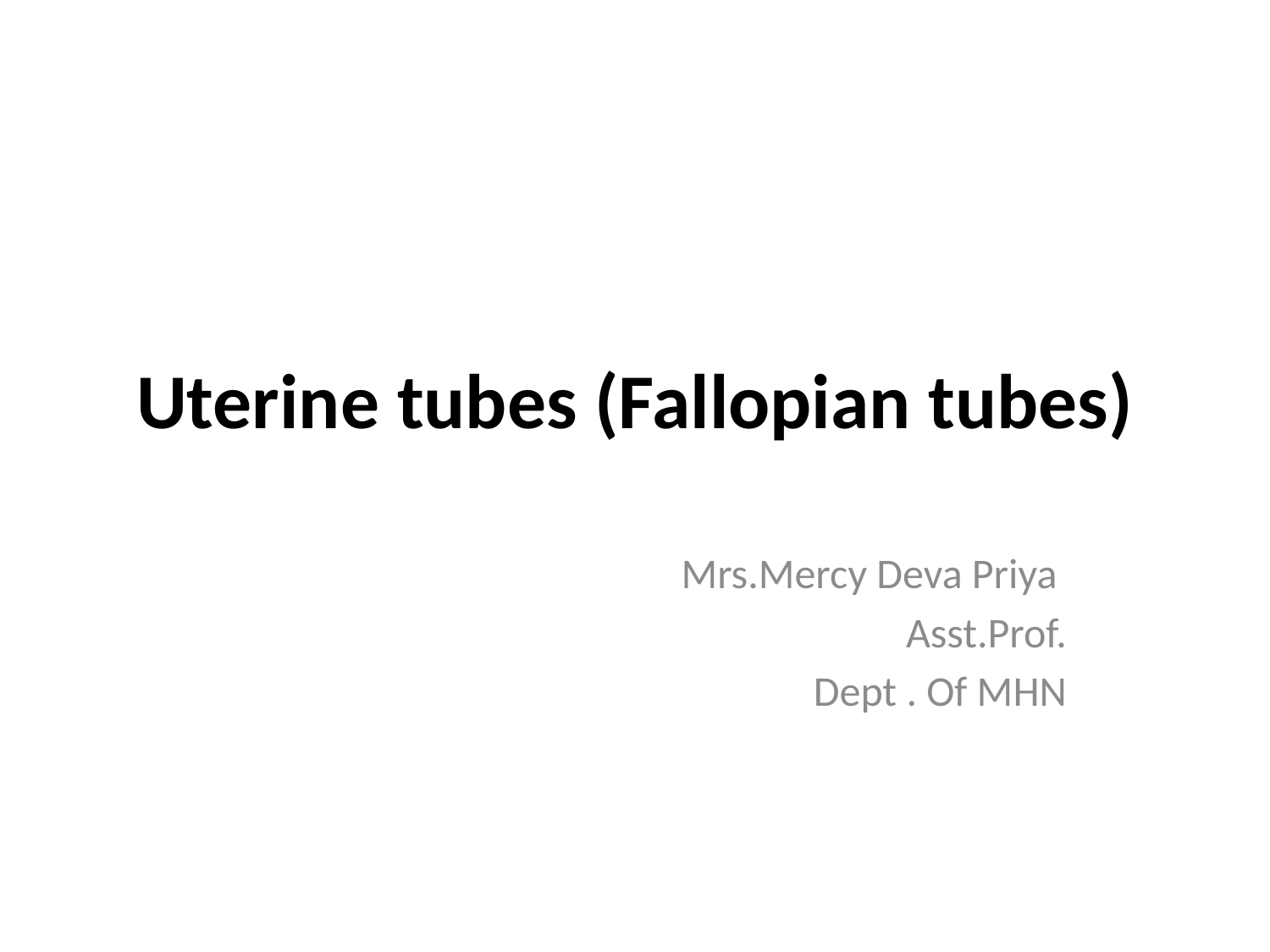

# Uterine tubes (Fallopian tubes)
Mrs.Mercy Deva Priya
Asst.Prof.
Dept . Of MHN